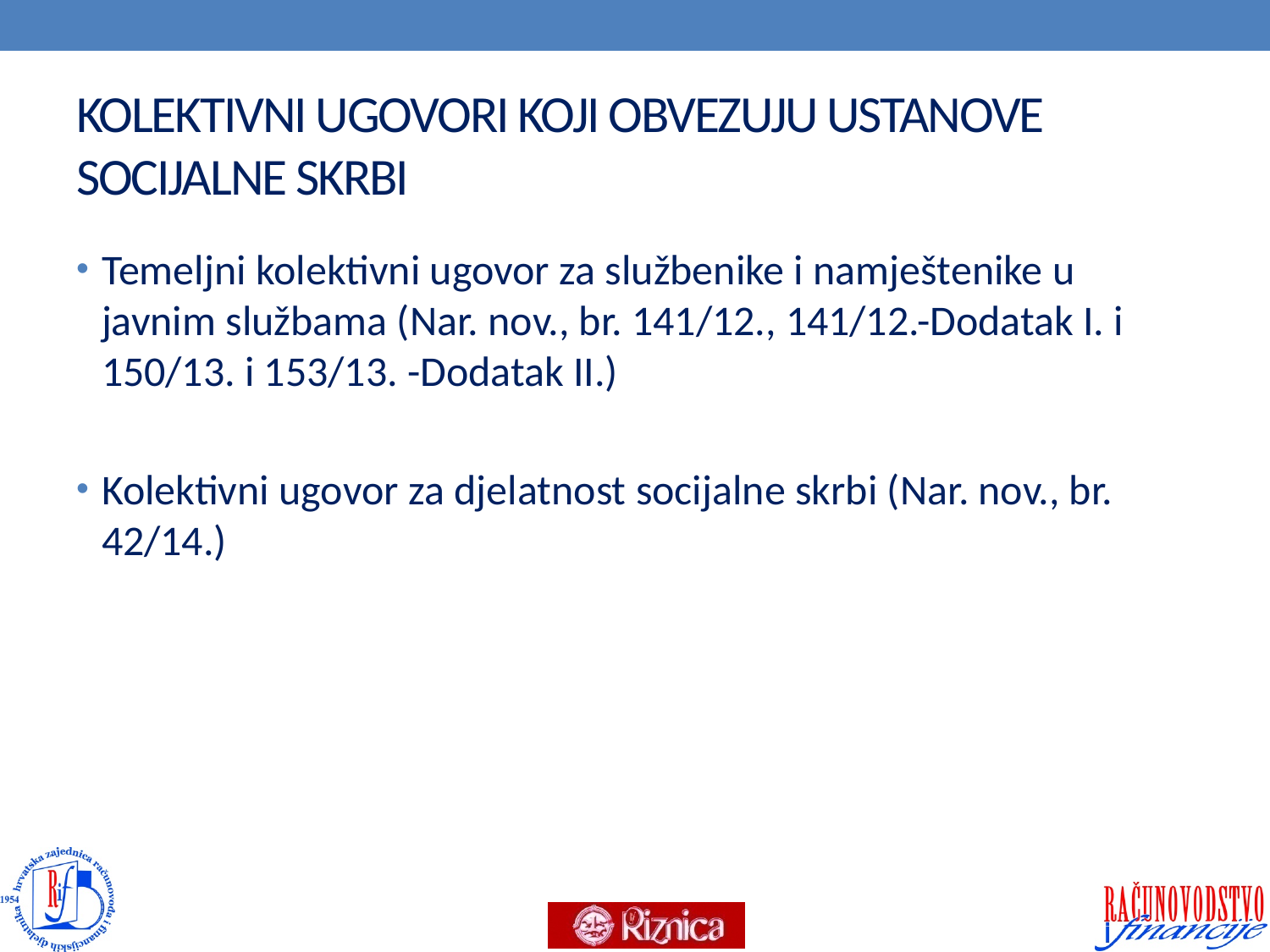

# KOLEKTIVNI UGOVORI KOJI OBVEZUJU USTANOVE SOCIJALNE SKRBI
Temeljni kolektivni ugovor za službenike i namještenike u javnim službama (Nar. nov., br. 141/12., 141/12.-Dodatak I. i 150/13. i 153/13. -Dodatak II.)

Kolektivni ugovor za djelatnost socijalne skrbi (Nar. nov., br. 42/14.)